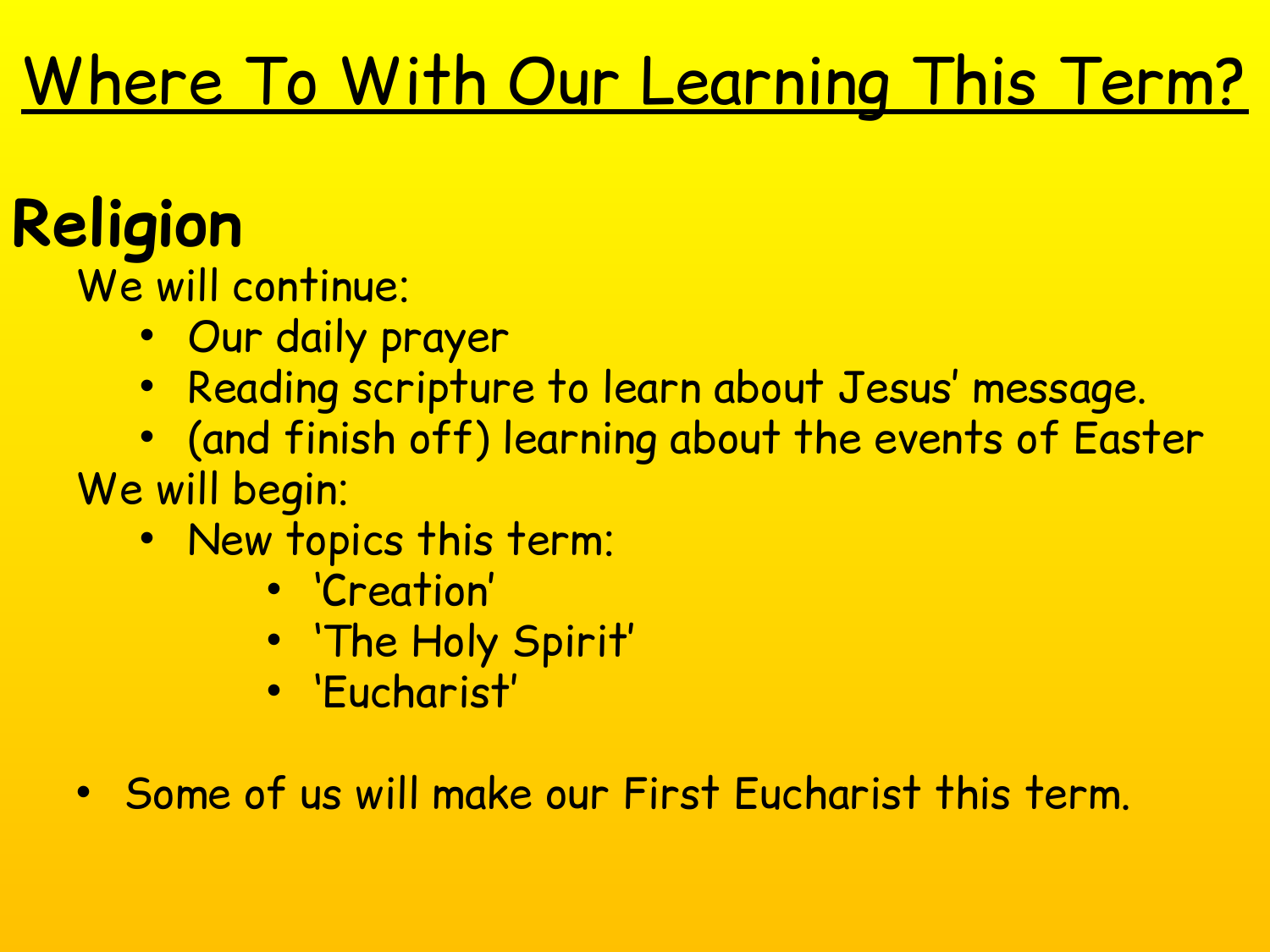

# Where To With Our Learning This Term?
Religion
We will continue:
Our daily prayer
Reading scripture to learn about Jesus’ message.
(and finish off) learning about the events of Easter
We will begin:
New topics this term:
‘Creation’
‘The Holy Spirit’
‘Eucharist’

Some of us will make our First Eucharist this term.